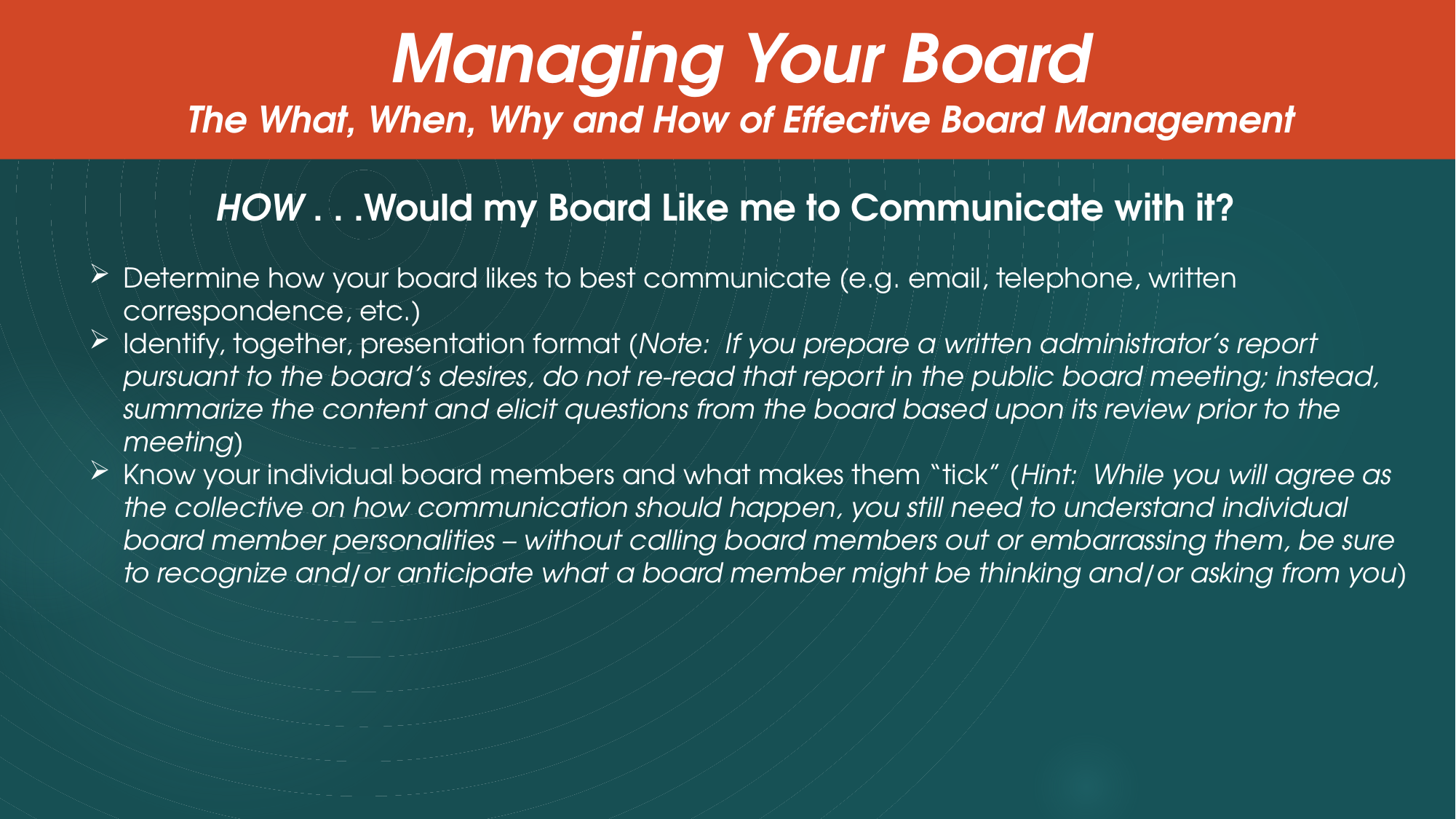

Managing Your Board
The What, When, Why and How of Effective Board Management
HOW . . .Would my Board Like me to Communicate with it?

Determine how your board likes to best communicate (e.g. email, telephone, written correspondence, etc.)
Identify, together, presentation format (Note:  If you prepare a written administrator’s report pursuant to the board’s desires, do not re-read that report in the public board meeting; instead, summarize the content and elicit questions from the board based upon its review prior to the meeting)
Know your individual board members and what makes them “tick” (Hint:  While you will agree as the collective on how communication should happen, you still need to understand individual board member personalities – without calling board members out or embarrassing them, be sure to recognize and/or anticipate what a board member might be thinking and/or asking from you)